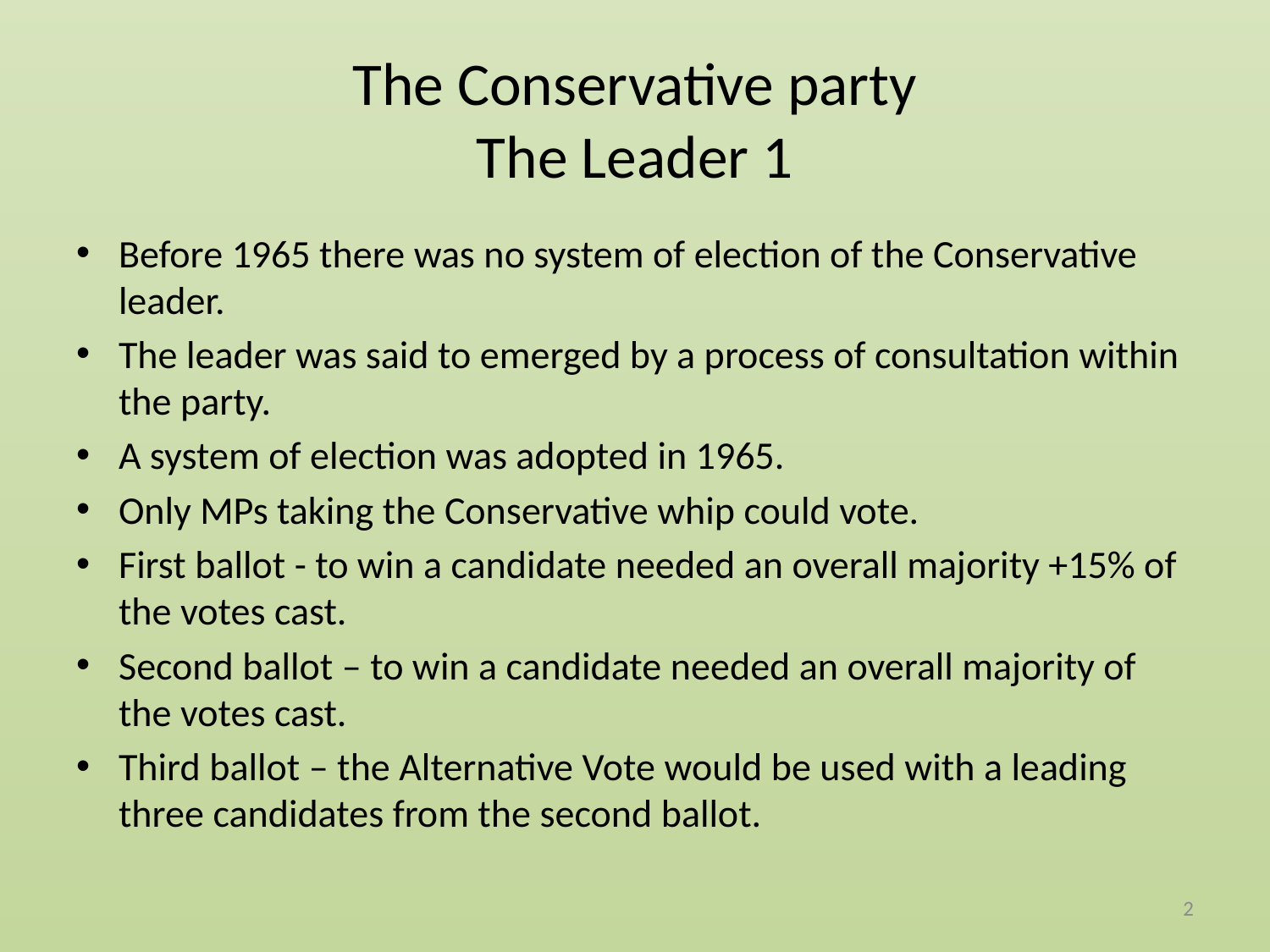

# The Conservative party The Leader 1
Before 1965 there was no system of election of the Conservative leader.
The leader was said to emerged by a process of consultation within the party.
A system of election was adopted in 1965.
Only MPs taking the Conservative whip could vote.
First ballot - to win a candidate needed an overall majority +15% of the votes cast.
Second ballot – to win a candidate needed an overall majority of the votes cast.
Third ballot – the Alternative Vote would be used with a leading three candidates from the second ballot.
2